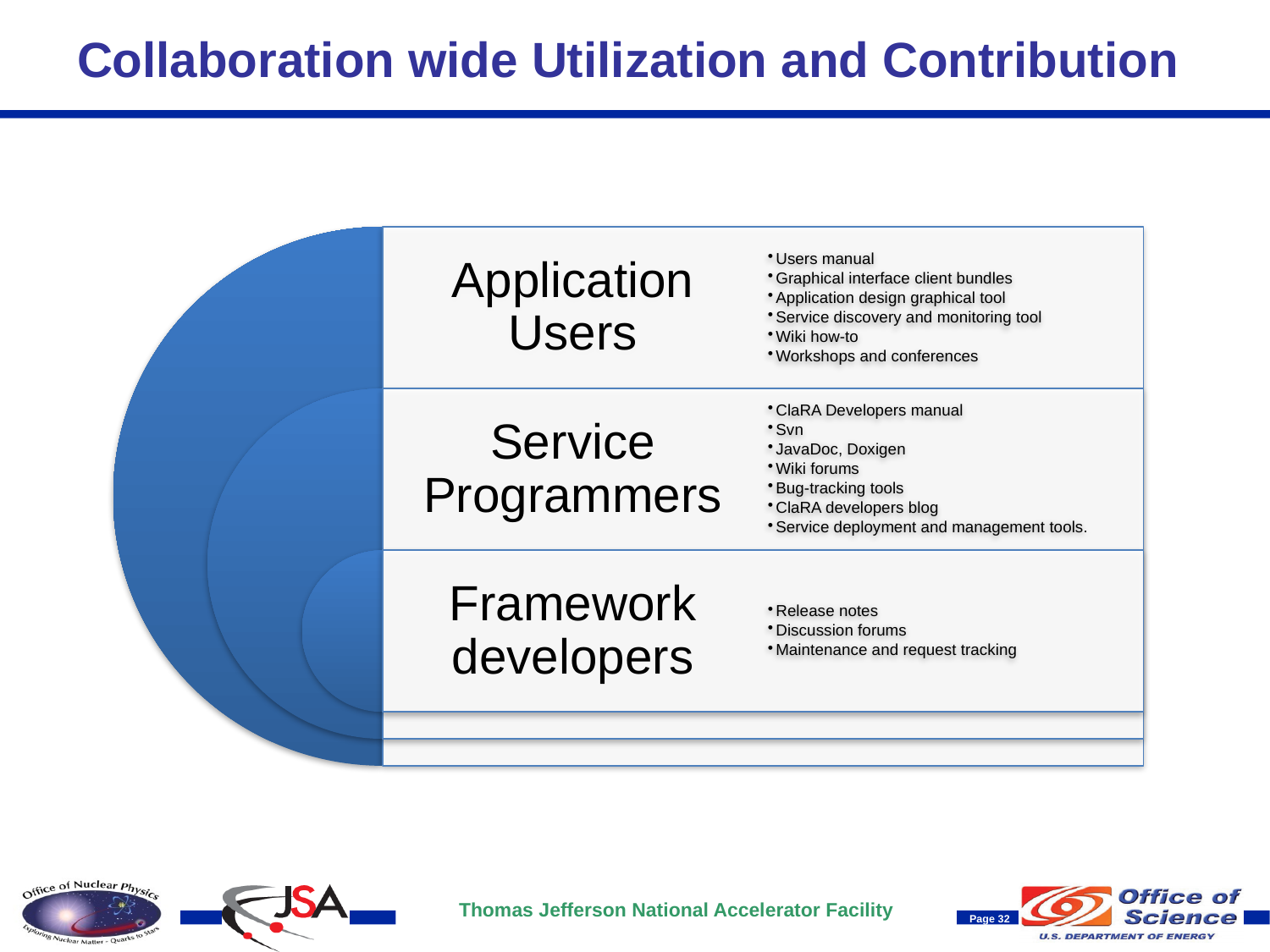

# Collaboration wide Utilization and Contribution
Application Users
Service Programmers
Framework developers
Users manual
Graphical interface client bundles
Application design graphical tool
Service discovery and monitoring tool
Wiki how-to
Workshops and conferences
ClaRA Developers manual
Svn
JavaDoc, Doxigen
Wiki forums
Bug-tracking tools
ClaRA developers blog
Service deployment and management tools.
Release notes
Discussion forums
Maintenance and request tracking